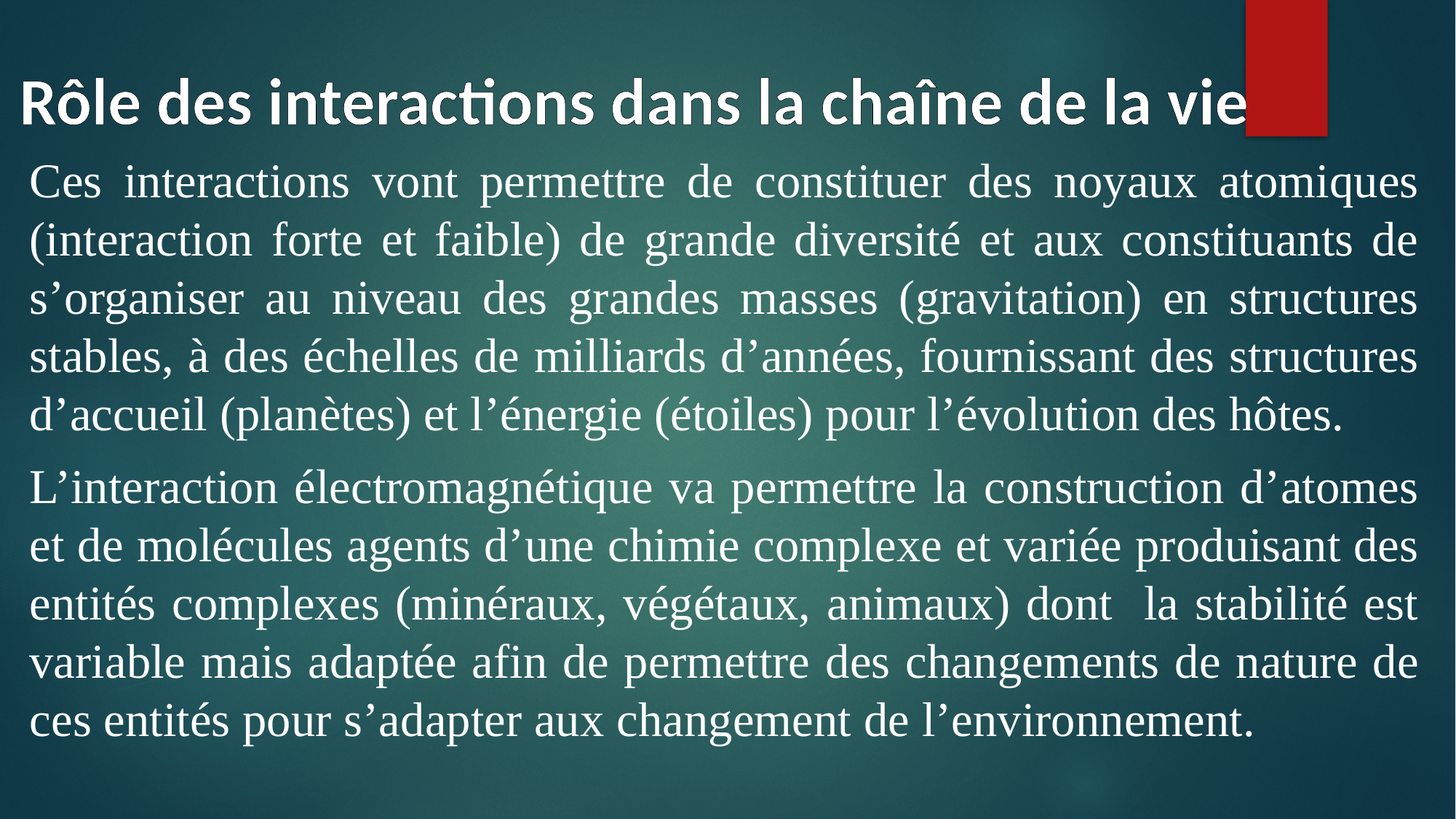

# Rôle des interactions dans la chaîne de la vie
Ces interactions vont permettre de constituer des noyaux atomiques (interaction forte et faible) de grande diversité et aux constituants de s’organiser au niveau des grandes masses (gravitation) en structures stables, à des échelles de milliards d’années, fournissant des structures d’accueil (planètes) et l’énergie (étoiles) pour l’évolution des hôtes.
L’interaction électromagnétique va permettre la construction d’atomes et de molécules agents d’une chimie complexe et variée produisant des entités complexes (minéraux, végétaux, animaux) dont  la stabilité est variable mais adaptée afin de permettre des changements de nature de ces entités pour s’adapter aux changement de l’environnement.